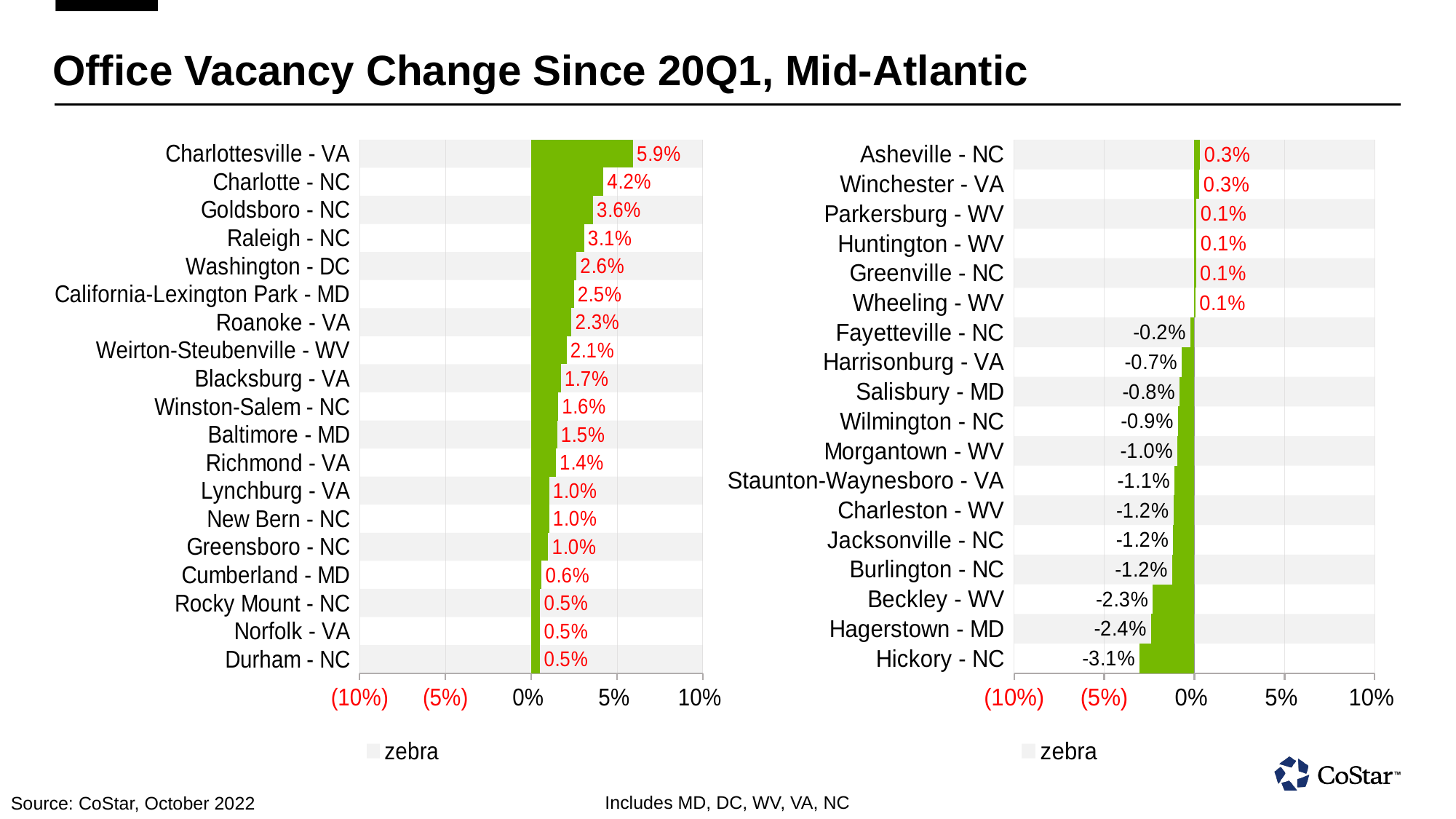

# Office Vacancy Change Since 20Q1, Mid-Atlantic

### Chart

| Category | zebra | zebra2 | Vacancy Change Since 20Q1 |
|---|---|---|---|
| Durham - NC | 100000000.0 | -100000000.0 | 0.005171254277229309 |
| Norfolk - VA | 0.0 | 0.0 | 0.005189821124076899 |
| Rocky Mount - NC | 100000000.0 | -100000000.0 | 0.00522769987583159 |
| Cumberland - MD | 0.0 | 0.0 | 0.0060425465926527994 |
| Greensboro - NC | 100000000.0 | -100000000.0 | 0.009916312992572798 |
| New Bern - NC | 0.0 | 0.0 | 0.01046596840024 |
| Lynchburg - VA | 100000000.0 | -100000000.0 | 0.010478582233190498 |
| Richmond - VA | 0.0 | 0.0 | 0.014362871646881104 |
| Baltimore - MD | 100000000.0 | -100000000.0 | 0.015090152621269004 |
| Winston-Salem - NC | 0.0 | 0.0 | 0.015706010162830297 |
| Blacksburg - VA | 100000000.0 | -100000000.0 | 0.017179720103740703 |
| Weirton-Steubenville - WV | 0.0 | 0.0 | 0.020539877936243997 |
| Roanoke - VA | 100000000.0 | -100000000.0 | 0.023497857153415604 |
| California-Lexington Park - MD | 0.0 | 0.0 | 0.0247872397303582 |
| Washington - DC | 100000000.0 | -100000000.0 | 0.02636745572090099 |
| Raleigh - NC | 0.0 | 0.0 | 0.030771233141422293 |
| Goldsboro - NC | 100000000.0 | -100000000.0 | 0.035989405587315504 |
| Charlotte - NC | None | 0.0 | 0.0419656410813333 |
| Charlottesville - VA | 100000000.0 | -100000000.0 | 0.059318087995052296 |

### Chart

| Category | zebra | zebra2 | Vacancy Change Since 20Q1 |
|---|---|---|---|
| Hickory - NC | 0.0 | 0.0 | -0.030525986105203597 |
| Hagerstown - MD | 100000000.0 | -100000000.0 | -0.02406414598226561 |
| Beckley - WV | 0.0 | 0.0 | -0.02307519270107148 |
| Burlington - NC | 100000000.0 | -100000000.0 | -0.0123546961694956 |
| Jacksonville - NC | 0.0 | 0.0 | -0.011756387539207979 |
| Charleston - WV | 100000000.0 | -100000000.0 | -0.011667210608720703 |
| Staunton-Waynesboro - VA | 0.0 | 0.0 | -0.011109482496976901 |
| Morgantown - WV | 100000000.0 | -100000000.0 | -0.009549960494041498 |
| Wilmington - NC | 0.0 | 0.0 | -0.0091771837323904 |
| Salisbury - MD | 100000000.0 | -100000000.0 | -0.008374992758035701 |
| Harrisonburg - VA | 0.0 | 0.0 | -0.007080648094415699 |
| Fayetteville - NC | 100000000.0 | -100000000.0 | -0.002386763691902105 |
| Wheeling - WV | 0.0 | 0.0 | 0.0005486197769641946 |
| Greenville - NC | 100000000.0 | -100000000.0 | 0.0008936114609241 |
| Huntington - WV | 0.0 | 0.0 | 0.0010937545448541988 |
| Parkersburg - WV | 100000000.0 | -100000000.0 | 0.0011621126905083587 |
| Winchester - VA | 0.0 | 0.0 | 0.0027205105870962004 |
| Asheville - NC | 100000000.0 | -100000000.0 | 0.0031641796231269975 |
Includes MD, DC, WV, VA, NC
Source: CoStar, October 2022